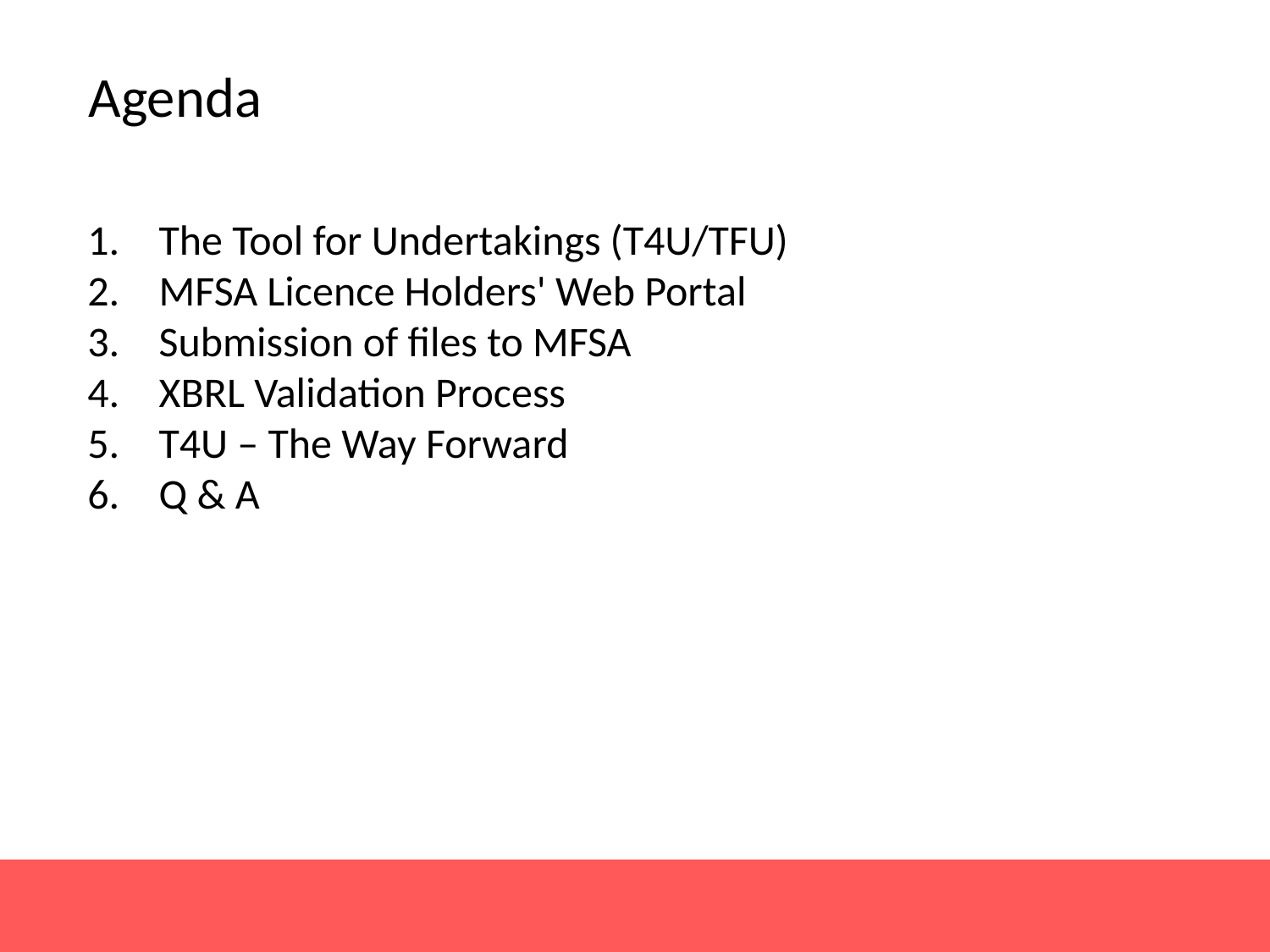

Agenda

The Tool for Undertakings (T4U/TFU)
MFSA Licence Holders' Web Portal
Submission of files to MFSA
XBRL Validation Process
T4U – The Way Forward
Q & A